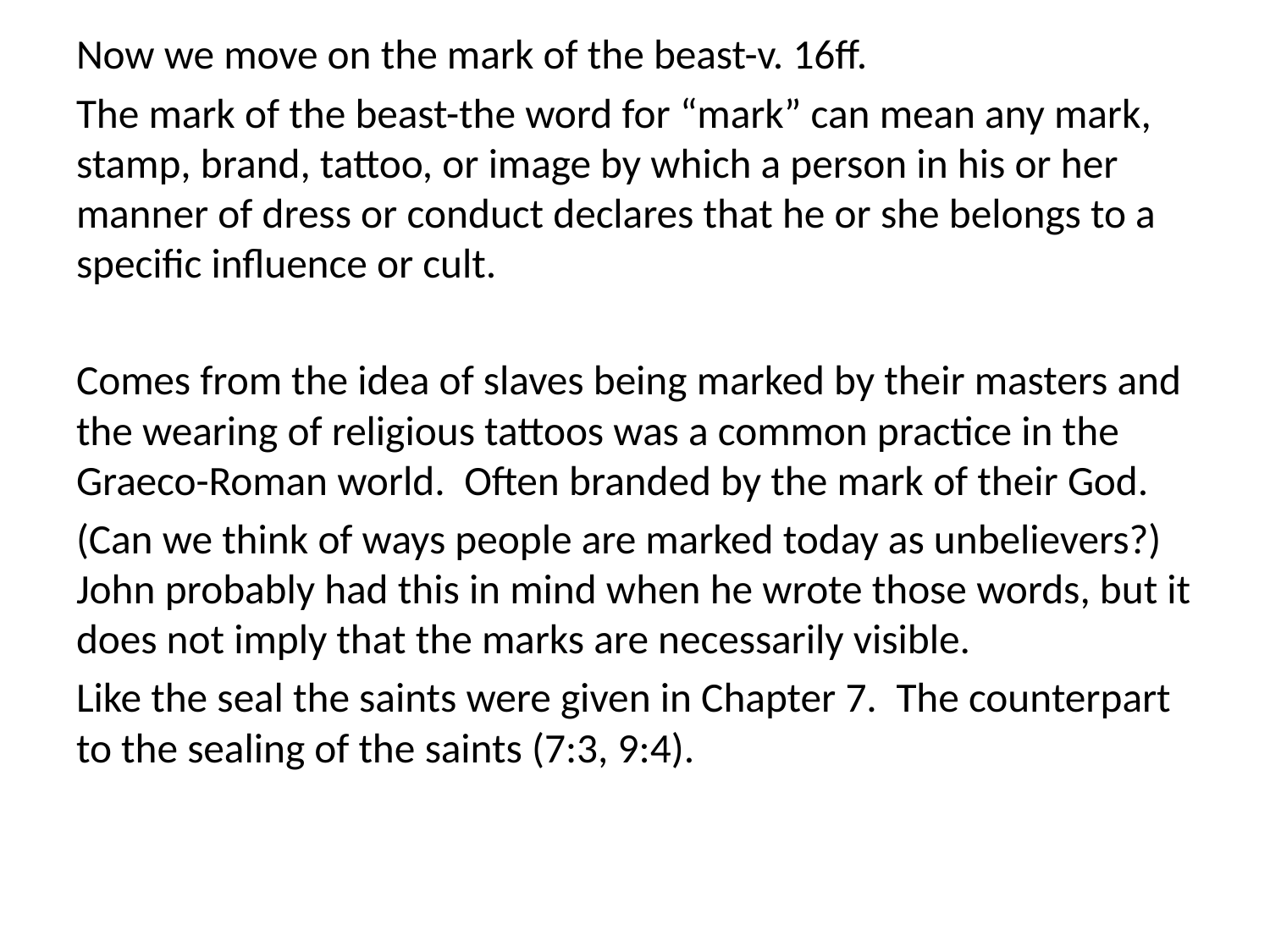

Now we move on the mark of the beast-v. 16ff.
The mark of the beast-the word for “mark” can mean any mark, stamp, brand, tattoo, or image by which a person in his or her manner of dress or conduct declares that he or she belongs to a specific influence or cult.

Comes from the idea of slaves being marked by their masters and the wearing of religious tattoos was a common practice in the Graeco-Roman world.  Often branded by the mark of their God.
(Can we think of ways people are marked today as unbelievers?)  John probably had this in mind when he wrote those words, but it does not imply that the marks are necessarily visible.
Like the seal the saints were given in Chapter 7.  The counterpart to the sealing of the saints (7:3, 9:4).